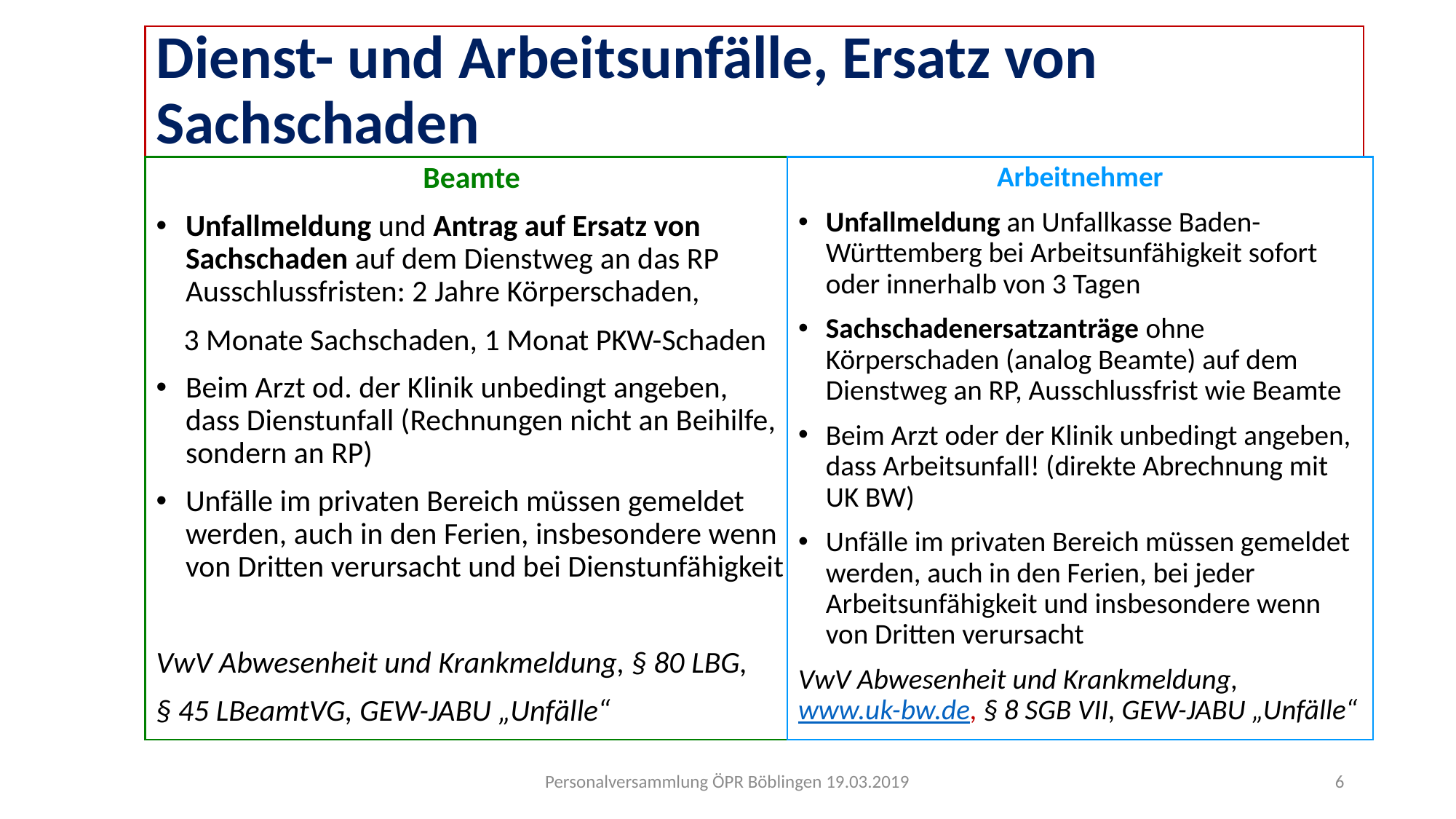

# Dienst- und Arbeitsunfälle, Ersatz von Sachschaden
Beamte
Unfallmeldung und Antrag auf Ersatz von Sachschaden auf dem Dienstweg an das RP
Ausschlussfristen: 2 Jahre Körperschaden,
    3 Monate Sachschaden, 1 Monat PKW-Schaden
Beim Arzt od. der Klinik unbedingt angeben, dass Dienstunfall (Rechnungen nicht an Beihilfe, sondern an RP)
Unfälle im privaten Bereich müssen gemeldet werden, auch in den Ferien, insbesondere wenn von Dritten verursacht und bei Dienstunfähigkeit

VwV Abwesenheit und Krankmeldung, § 80 LBG,
§ 45 LBeamtVG, GEW-JABU „Unfälle“
Arbeitnehmer
Unfallmeldung an Unfallkasse Baden-Württemberg bei Arbeitsunfähigkeit sofort oder innerhalb von 3 Tagen
Sachschadenersatzanträge ohne Körperschaden (analog Beamte) auf dem Dienstweg an RP, Ausschlussfrist wie Beamte
Beim Arzt oder der Klinik unbedingt angeben, dass Arbeitsunfall! (direkte Abrechnung mit UK BW)
Unfälle im privaten Bereich müssen gemeldet werden, auch in den Ferien, bei jeder Arbeitsunfähigkeit und insbesondere wenn von Dritten verursacht
VwV Abwesenheit und Krankmeldung, www.uk-bw.de, § 8 SGB VII, GEW-JABU „Unfälle“

Personalversammlung ÖPR Böblingen 19.03.2019
6